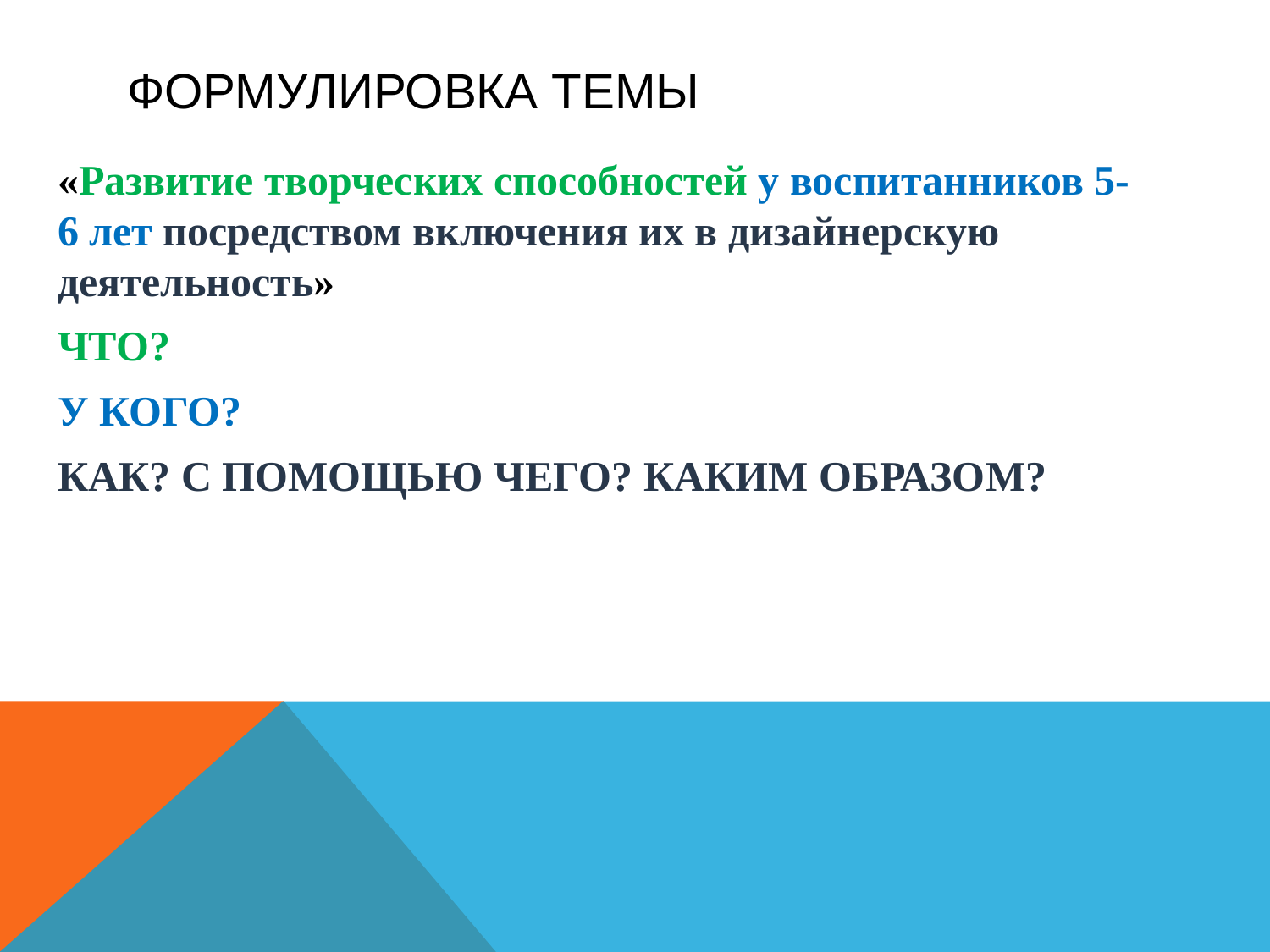

# ФОРМУЛИРОВКА ТЕМЫ
«Развитие творческих способностей у воспитанников 5-6 лет посредством включения их в дизайнерскую деятельность»
ЧТО?
У КОГО?
КАК? С ПОМОЩЬЮ ЧЕГО? КАКИМ ОБРАЗОМ?